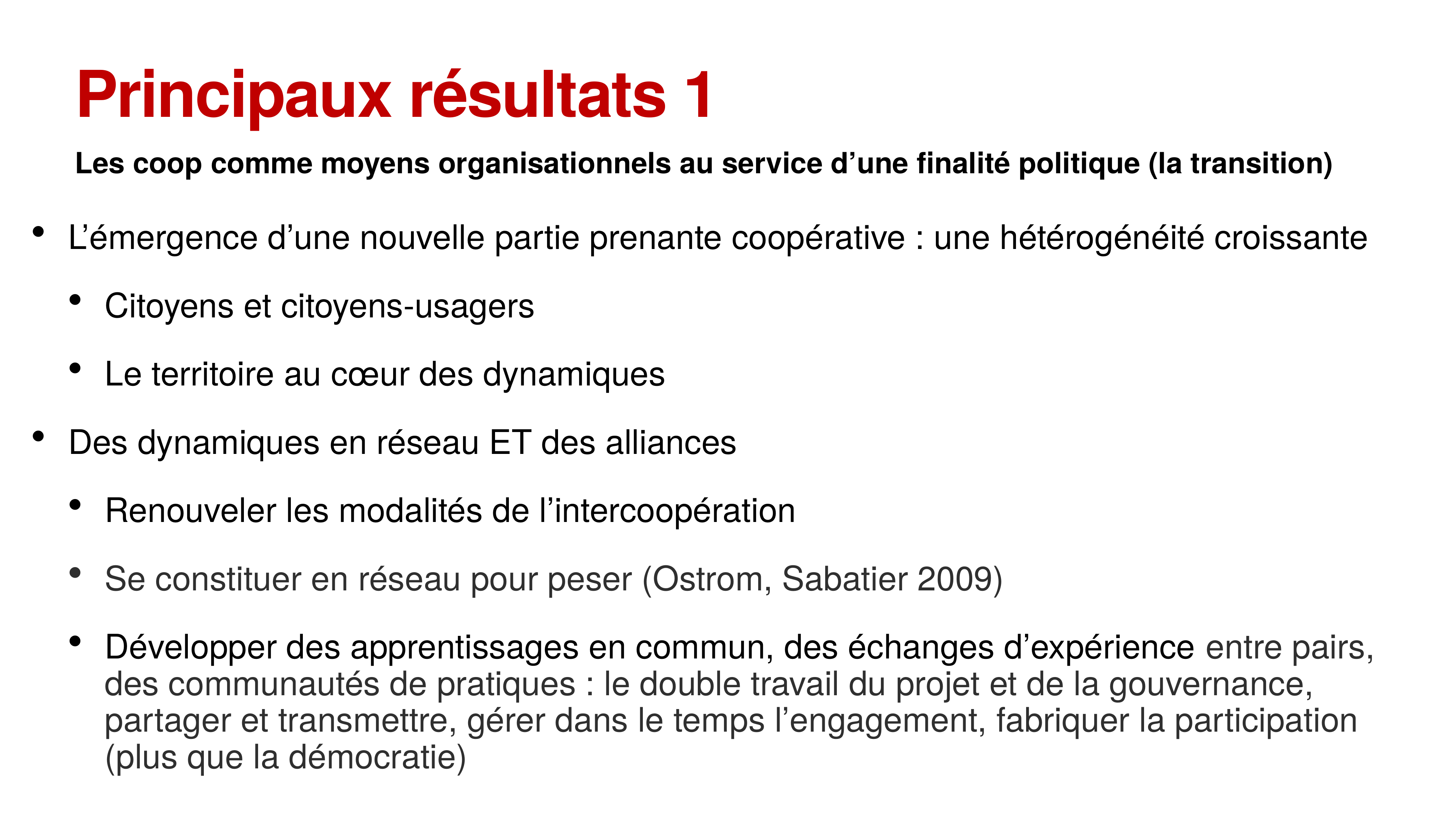

# Principaux résultats 1
Les coop comme moyens organisationnels au service d’une finalité politique (la transition)
L’émergence d’une nouvelle partie prenante coopérative : une hétérogénéité croissante
Citoyens et citoyens-usagers
Le territoire au cœur des dynamiques
Des dynamiques en réseau ET des alliances
Renouveler les modalités de l’intercoopération
Se constituer en réseau pour peser (Ostrom, Sabatier 2009)
Développer des apprentissages en commun, des échanges d’expérience entre pairs, des communautés de pratiques : le double travail du projet et de la gouvernance, partager et transmettre, gérer dans le temps l’engagement, fabriquer la participation (plus que la démocratie)